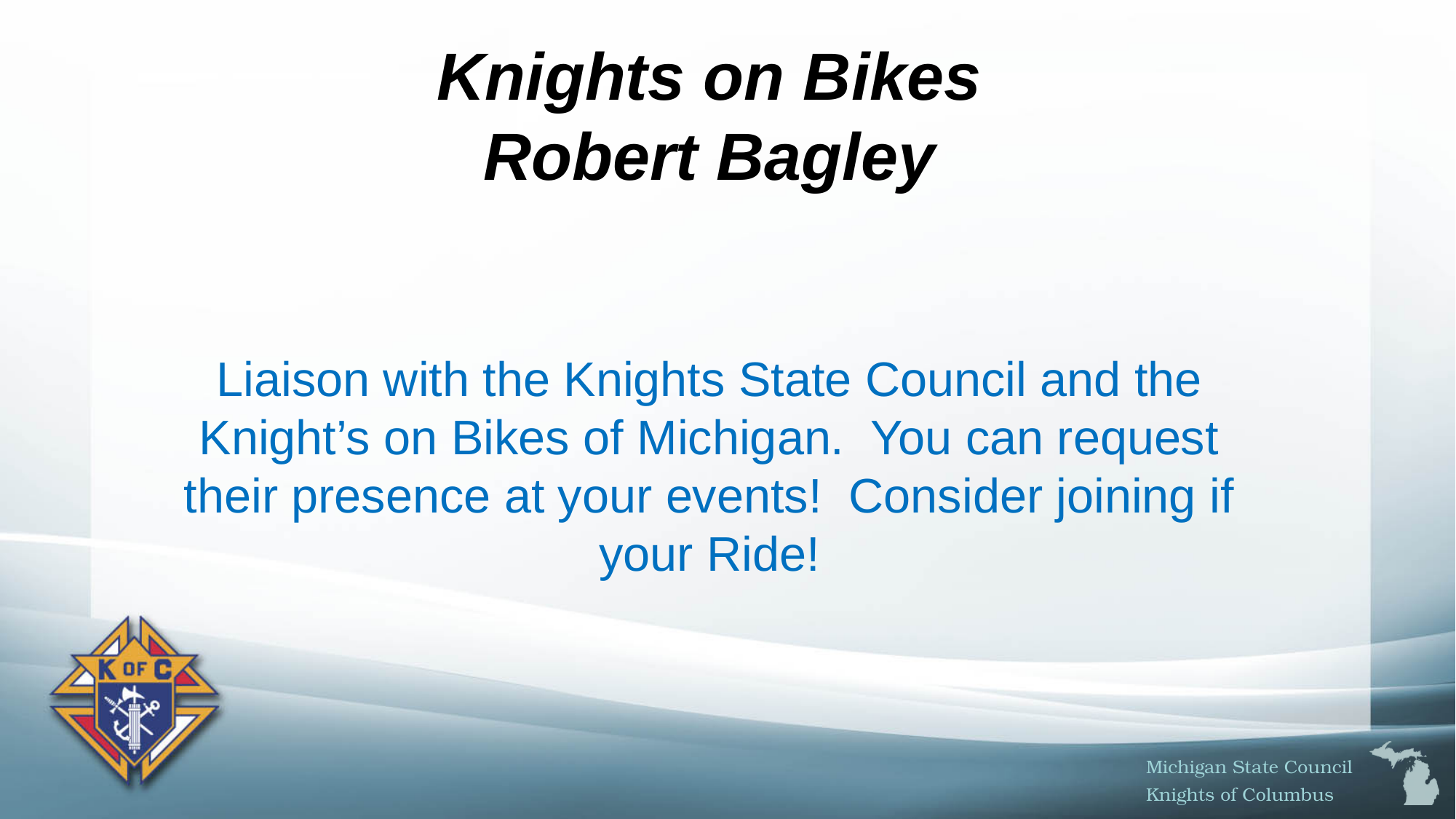

# Knights on Bikes Robert Bagley
Liaison with the Knights State Council and the Knight’s on Bikes of Michigan.  You can request their presence at your events!  Consider joining if your Ride!